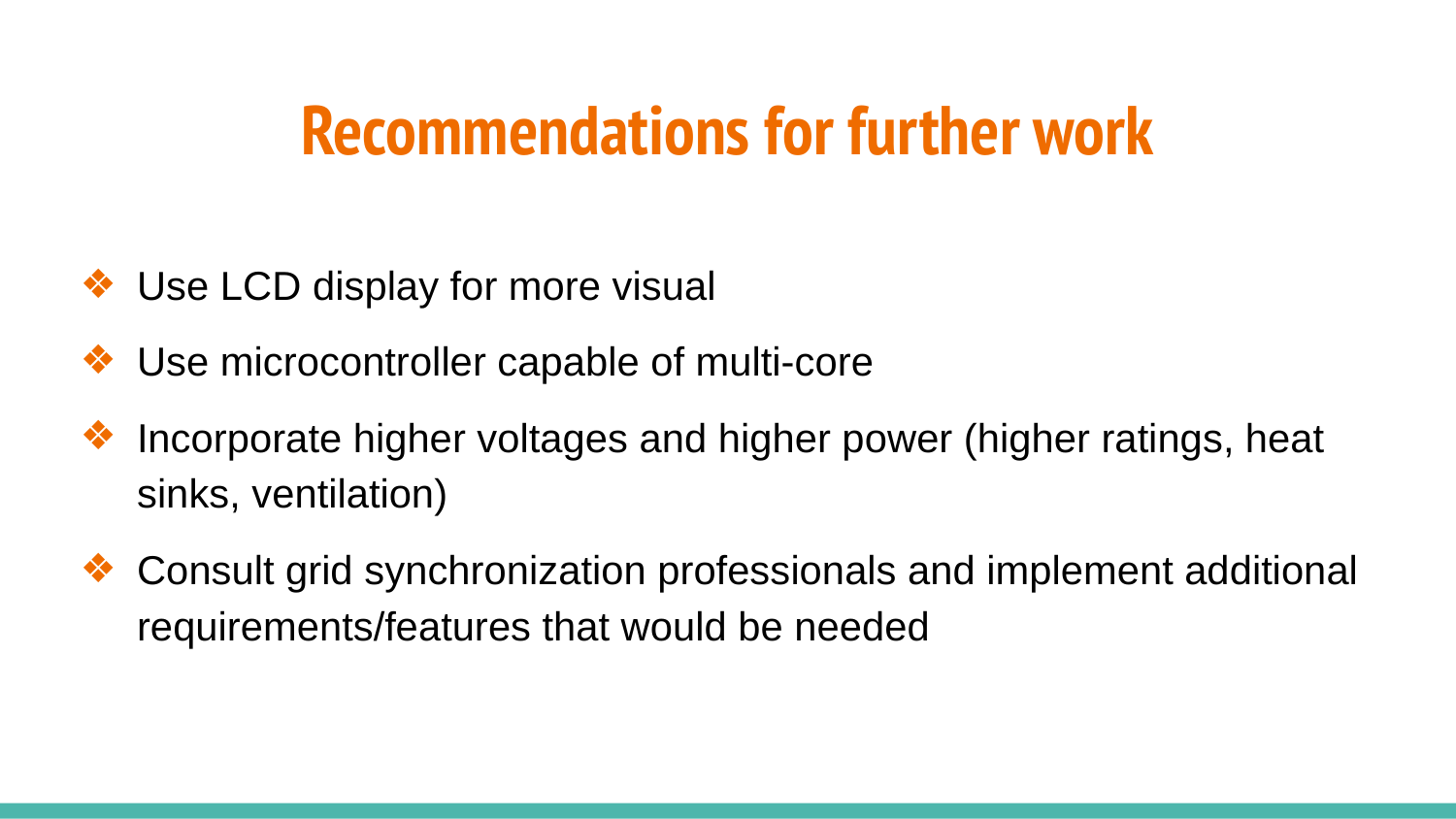

# Recommendations for further work
Use LCD display for more visual
Use microcontroller capable of multi-core
Incorporate higher voltages and higher power (higher ratings, heat sinks, ventilation)
Consult grid synchronization professionals and implement additional requirements/features that would be needed